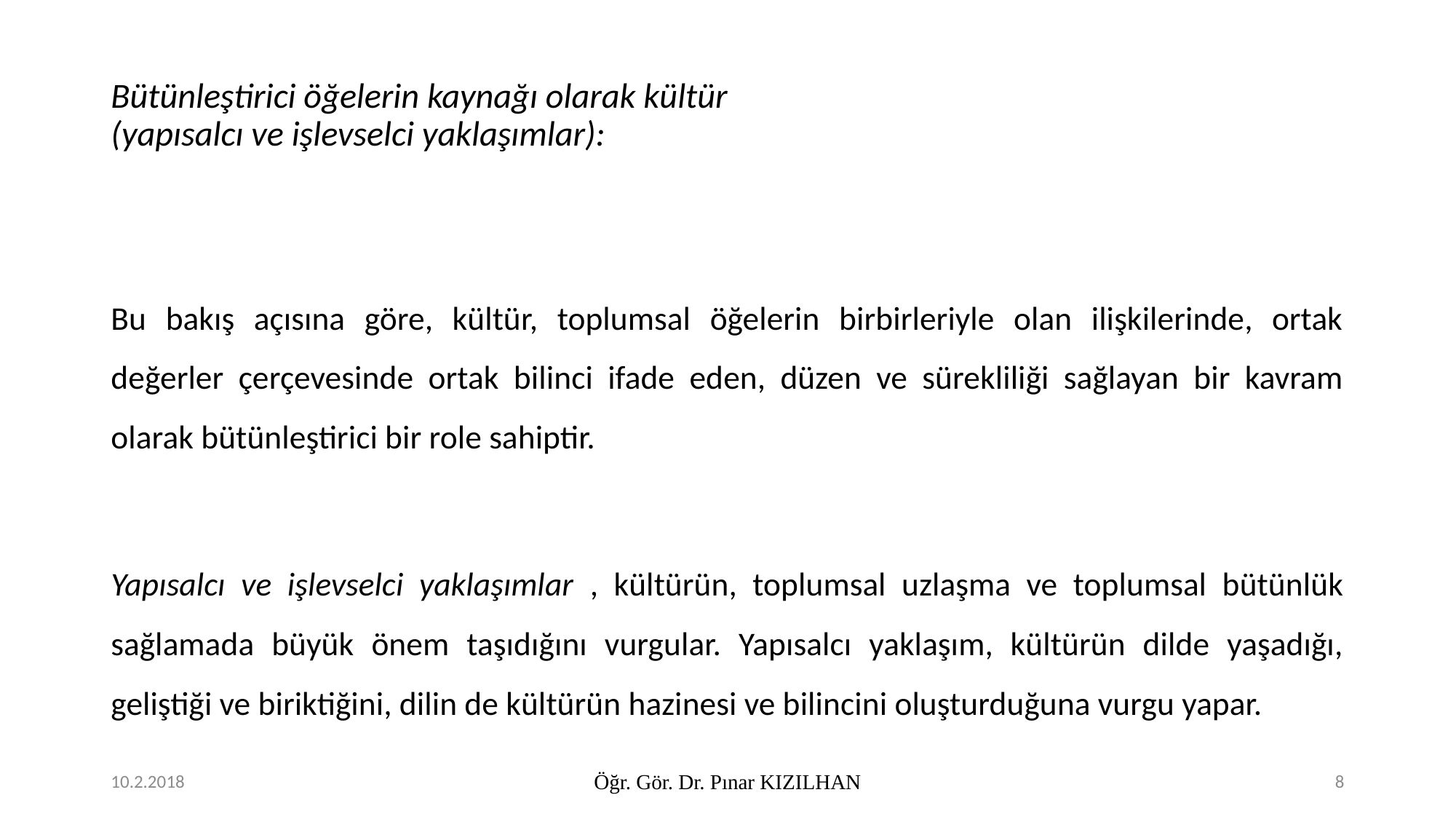

# Bütünleştirici öğelerin kaynağı olarak kültür (yapısalcı ve işlevselci yaklaşımlar):

Bu bakış açısına göre, kültür, toplumsal öğelerin birbirleriyle olan ilişkilerinde, ortak değerler çerçevesinde ortak bilinci ifade eden, düzen ve sürekliliği sağlayan bir kavram olarak bütünleştirici bir role sahiptir.

Yapısalcı ve işlevselci yaklaşımlar , kültürün, toplumsal uzlaşma ve toplumsal bütünlük sağlamada büyük önem taşıdığını vurgular. Yapısalcı yaklaşım, kültürün dilde yaşadığı, geliştiği ve biriktiğini, dilin de kültürün hazinesi ve bilincini oluşturduğuna vurgu yapar.

10.2.2018
Öğr. Gör. Dr. Pınar KIZILHAN
8